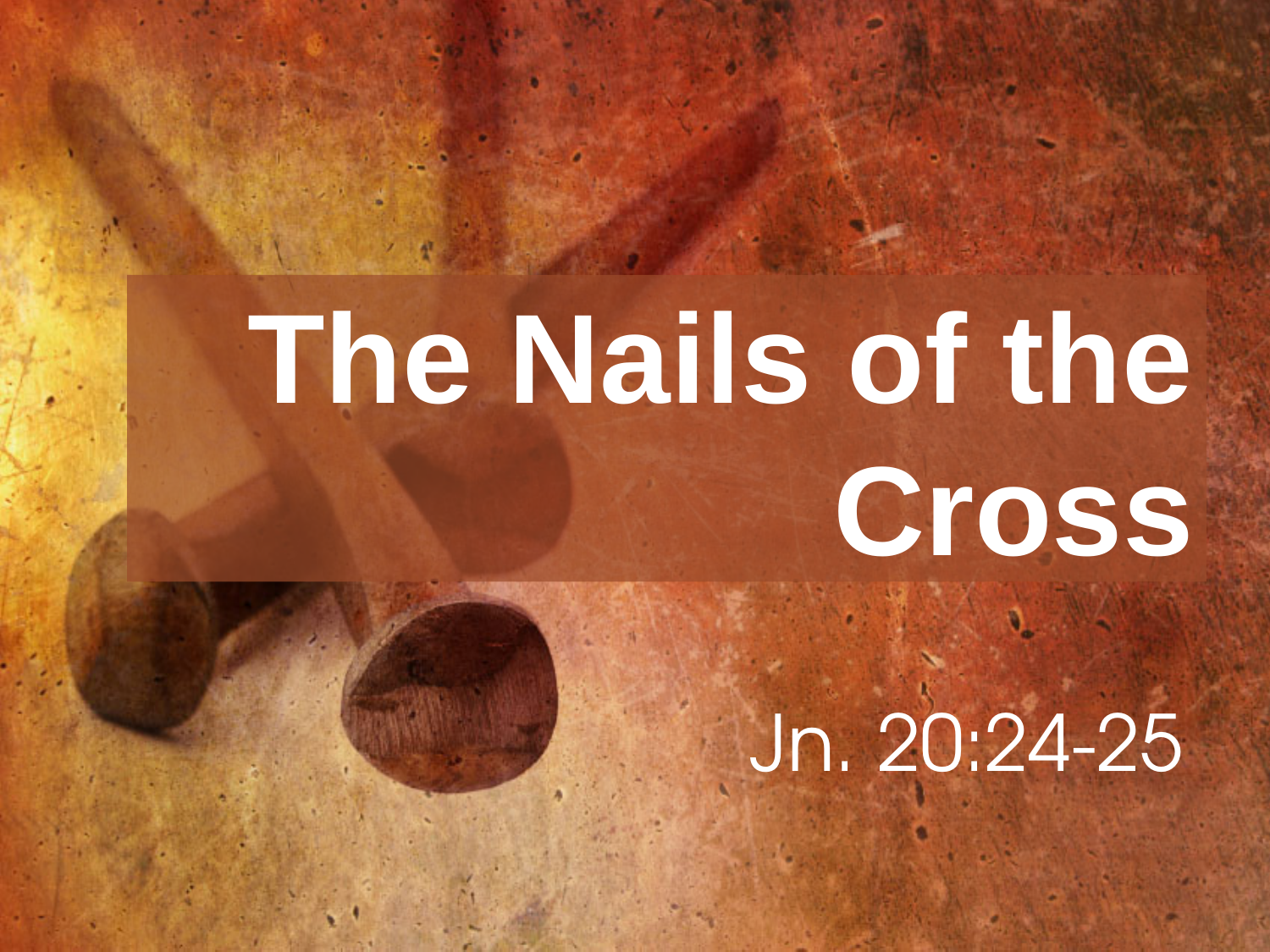

# The Nails of the Cross
Jn. 20:24-25